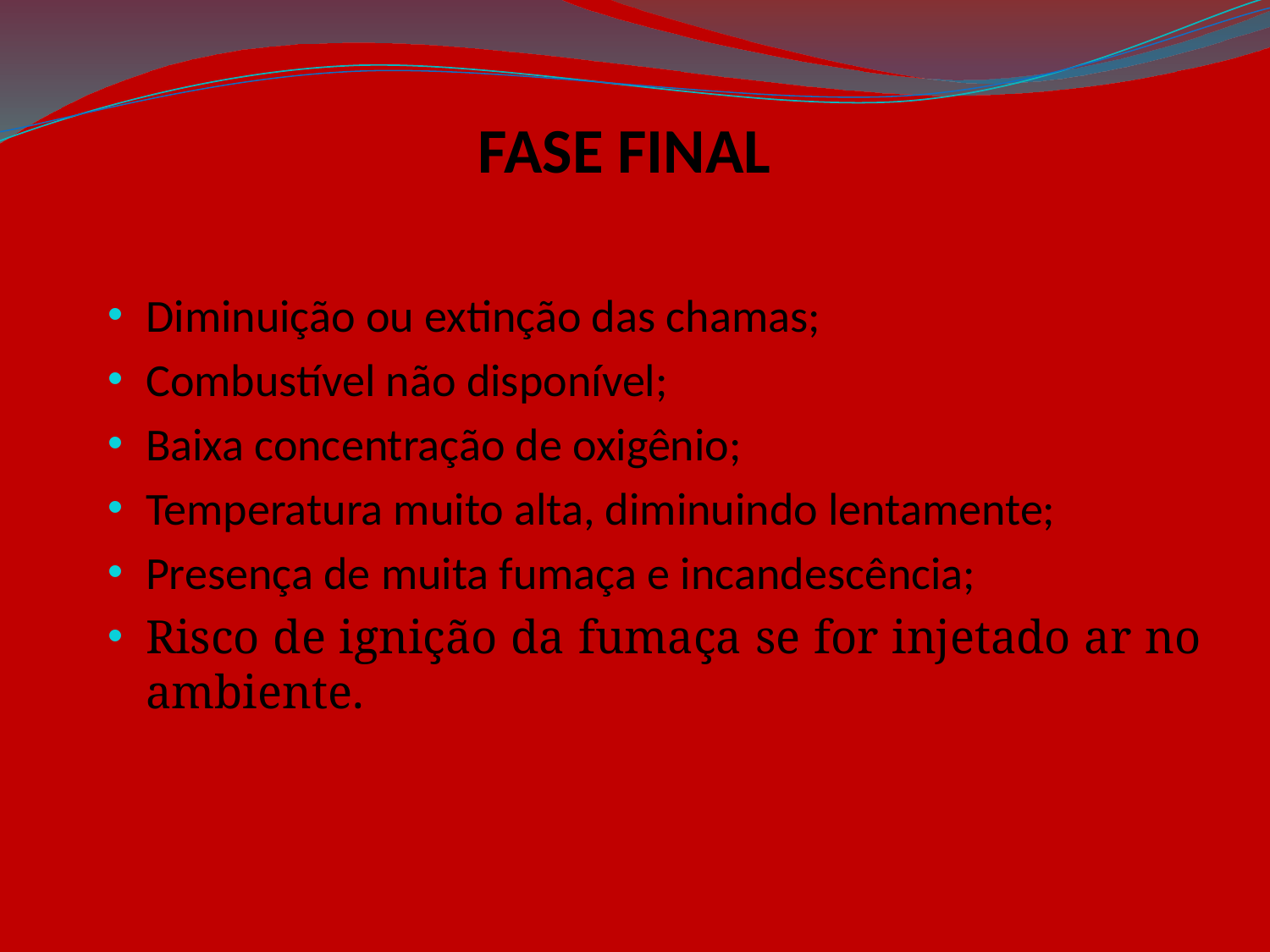

# FASE FINAL

Diminuição ou extinção das chamas;
Combustível não disponível;
Baixa concentração de oxigênio;
Temperatura muito alta, diminuindo lentamente;
Presença de muita fumaça e incandescência;
Risco de ignição da fumaça se for injetado ar no ambiente.